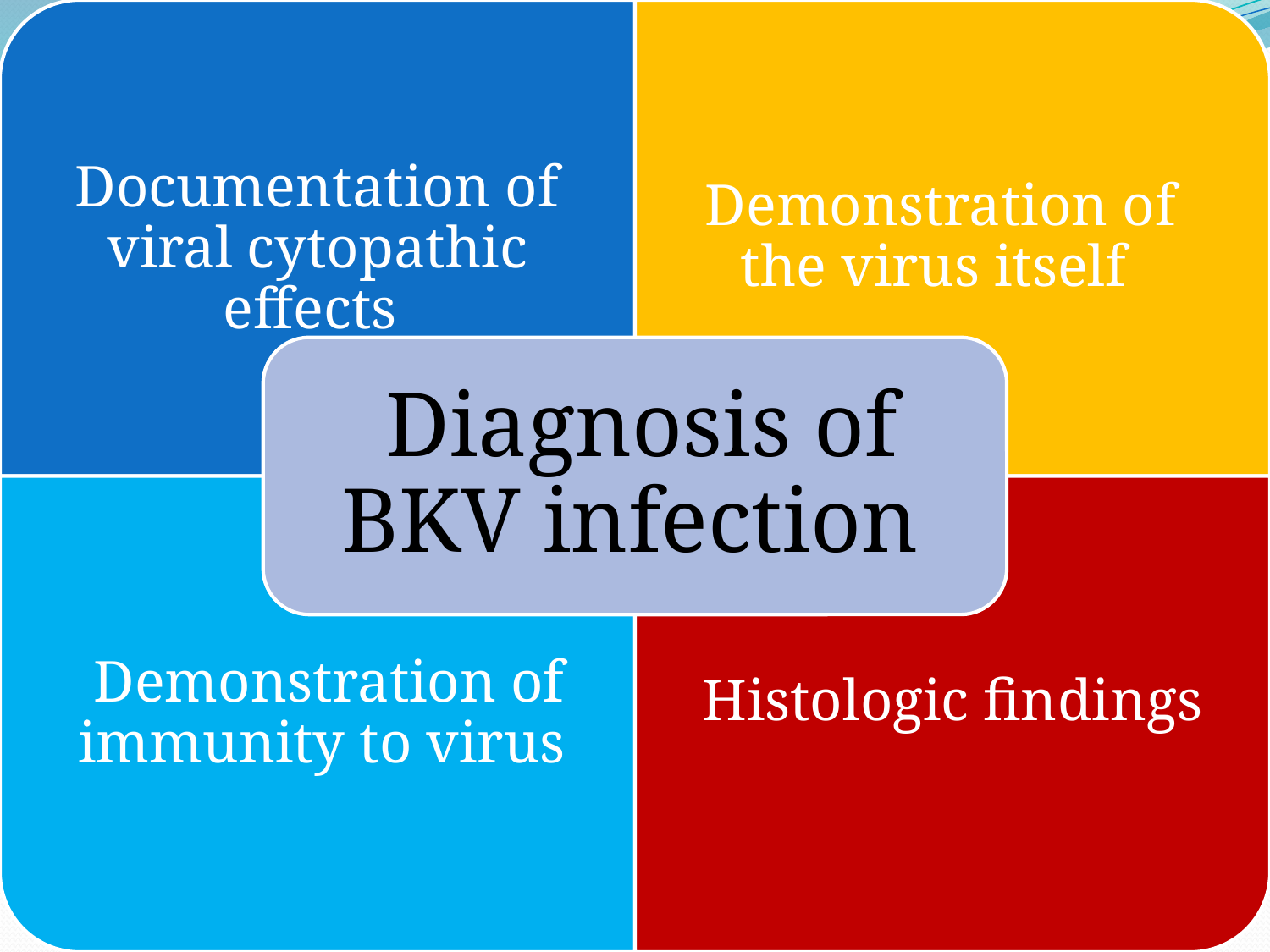

Documentation of viral cytopathic effects
Demonstration of the virus itself
Demonstration of immunity to virus
Histologic findings
Diagnosis of BKV infection